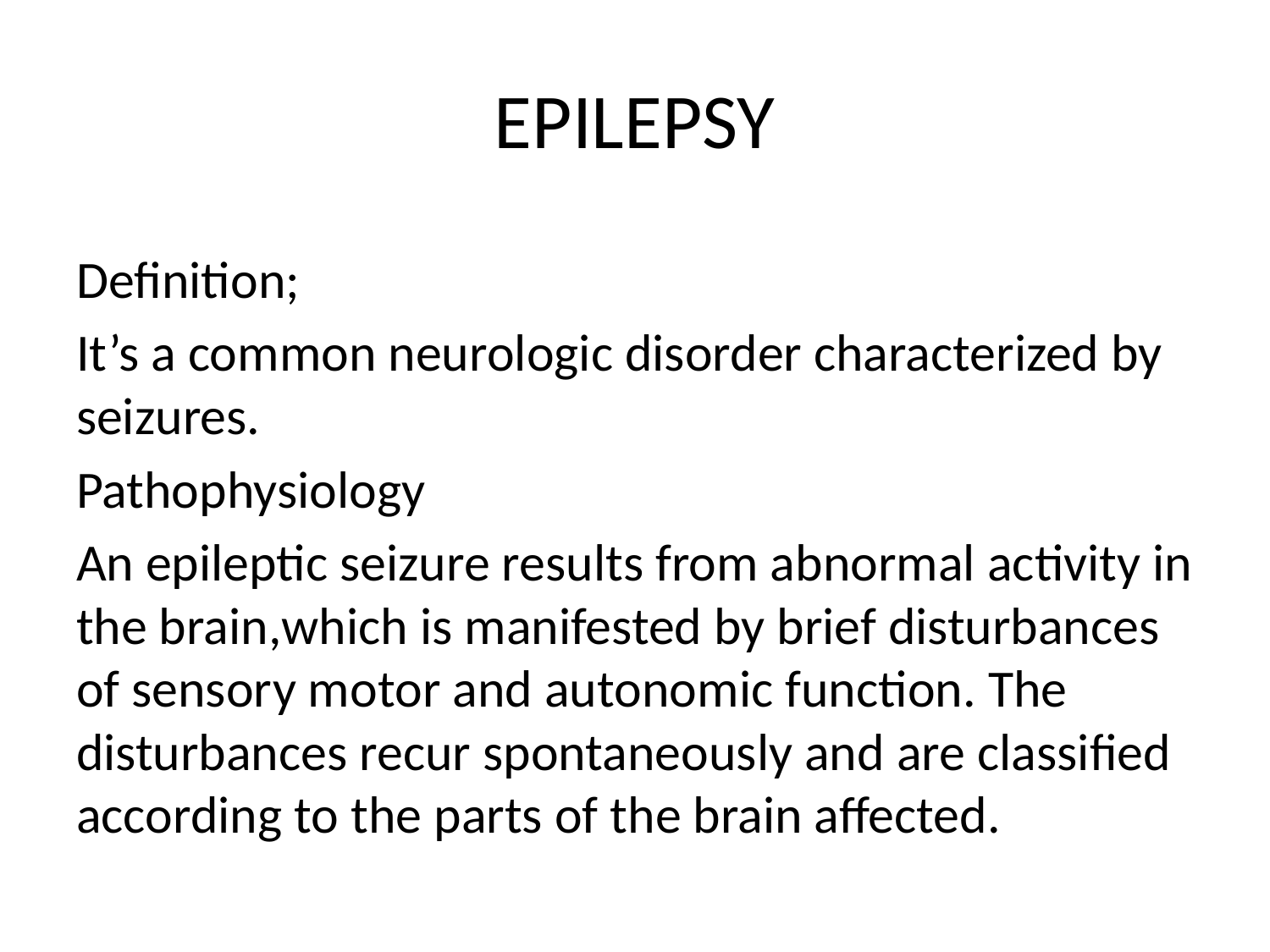

# EPILEPSY
Definition;
It’s a common neurologic disorder characterized by seizures.
Pathophysiology
An epileptic seizure results from abnormal activity in the brain,which is manifested by brief disturbances of sensory motor and autonomic function. The disturbances recur spontaneously and are classified according to the parts of the brain affected.